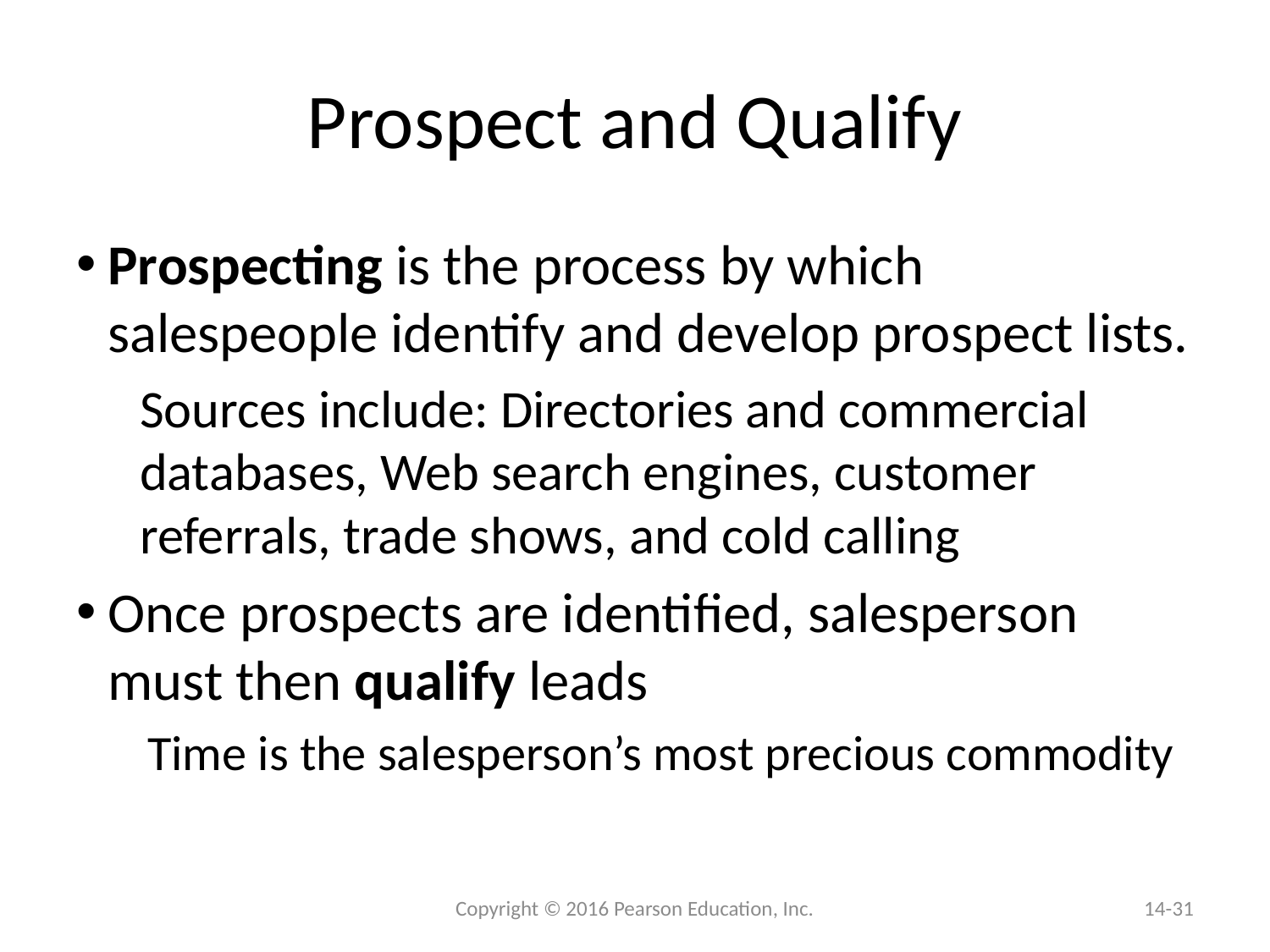

# Prospect and Qualify
Prospecting is the process by which salespeople identify and develop prospect lists.
Sources include: Directories and commercial databases, Web search engines, customer referrals, trade shows, and cold calling
Once prospects are identified, salesperson must then qualify leads
Time is the salesperson’s most precious commodity

 Copyright © 2016 Pearson Education, Inc.
14-31